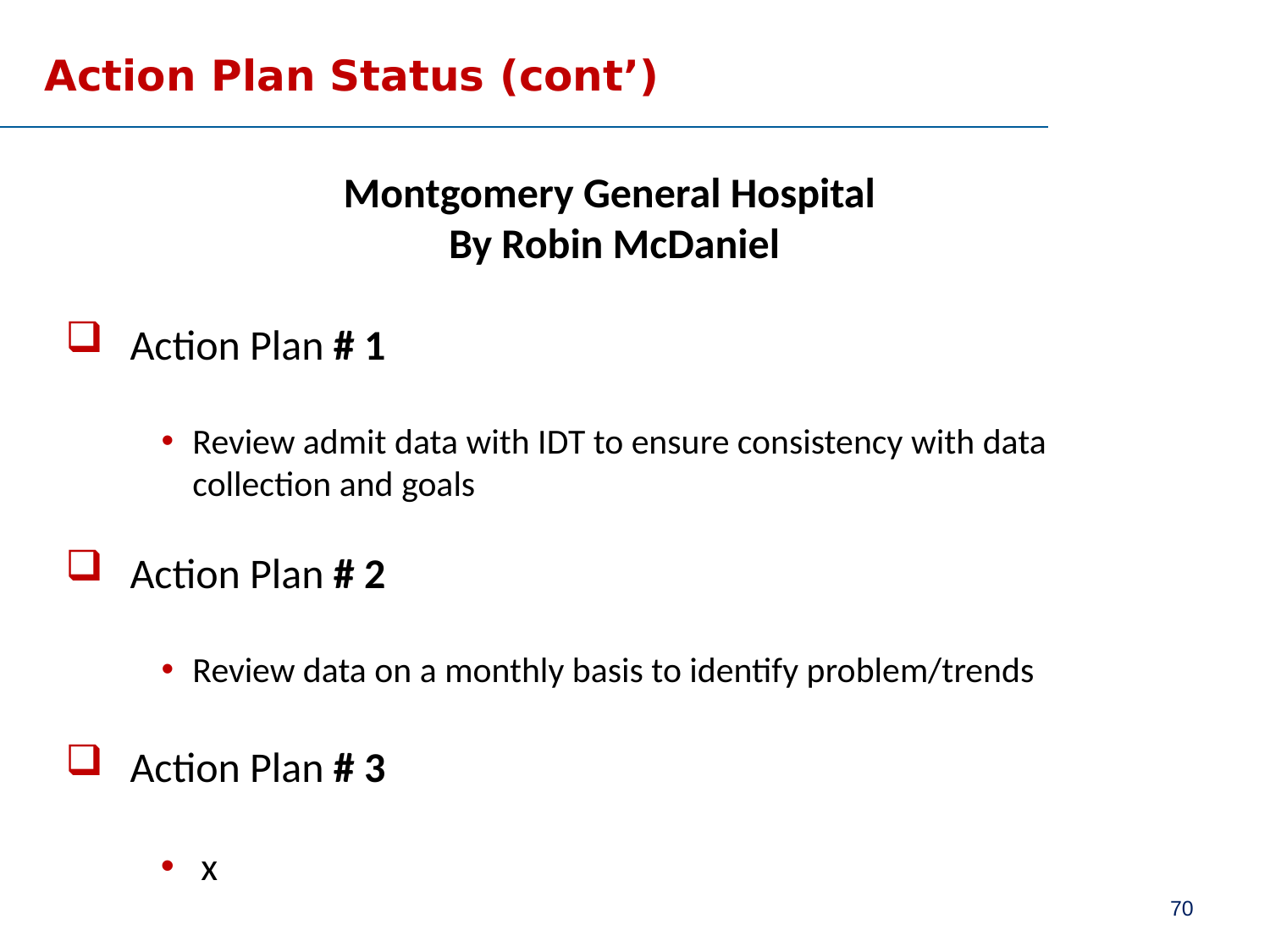

# Action Plan Status (cont’)
Montgomery General Hospital
By Robin McDaniel

Action Plan # 1

Review admit data with IDT to ensure consistency with data collection and goals

Action Plan # 2

Review data on a monthly basis to identify problem/trends

Action Plan # 3

x

70